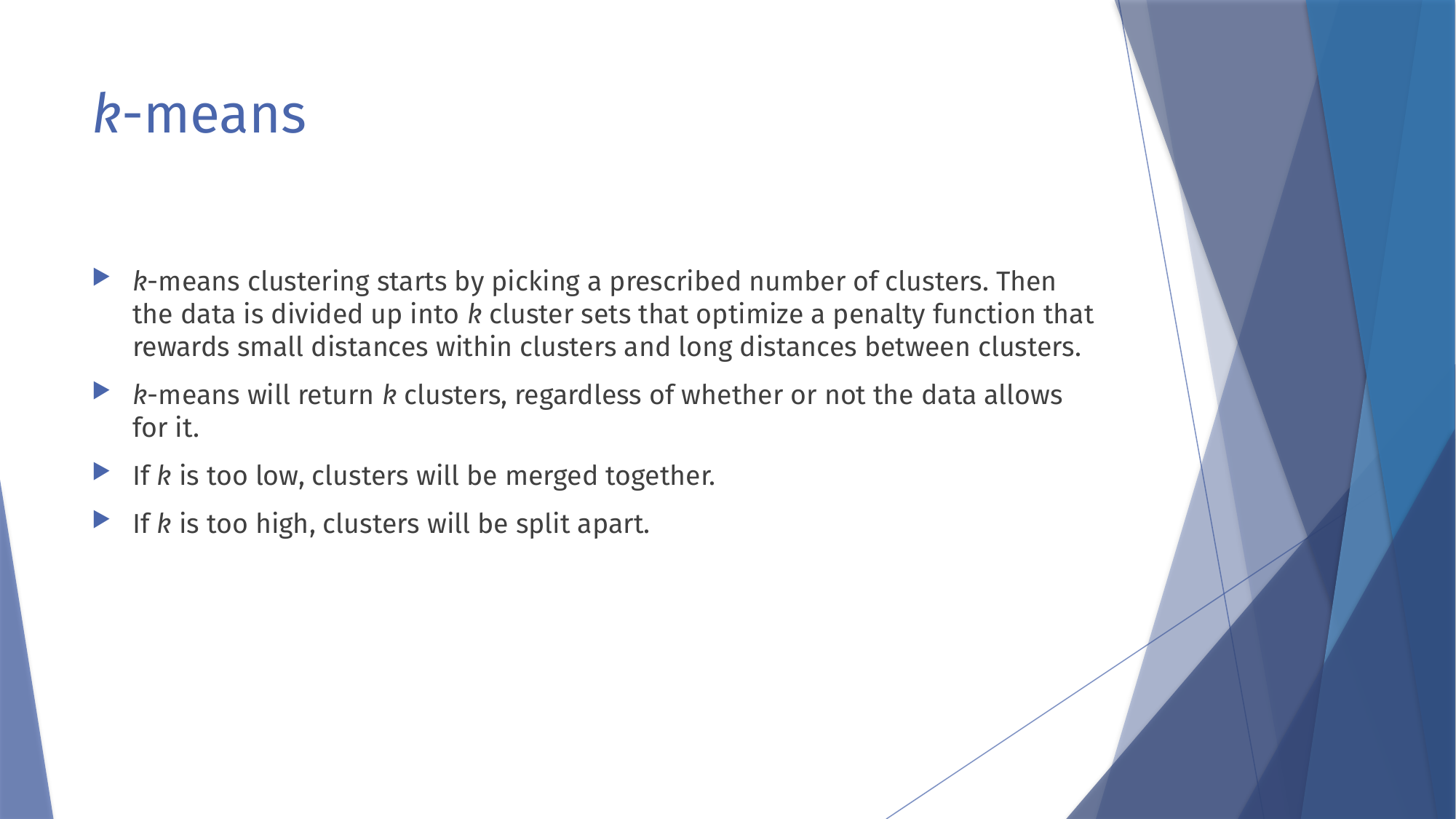

# k-means
k-means clustering starts by picking a prescribed number of clusters. Then the data is divided up into k cluster sets that optimize a penalty function that rewards small distances within clusters and long distances between clusters.
k-means will return k clusters, regardless of whether or not the data allows for it.
If k is too low, clusters will be merged together.
If k is too high, clusters will be split apart.